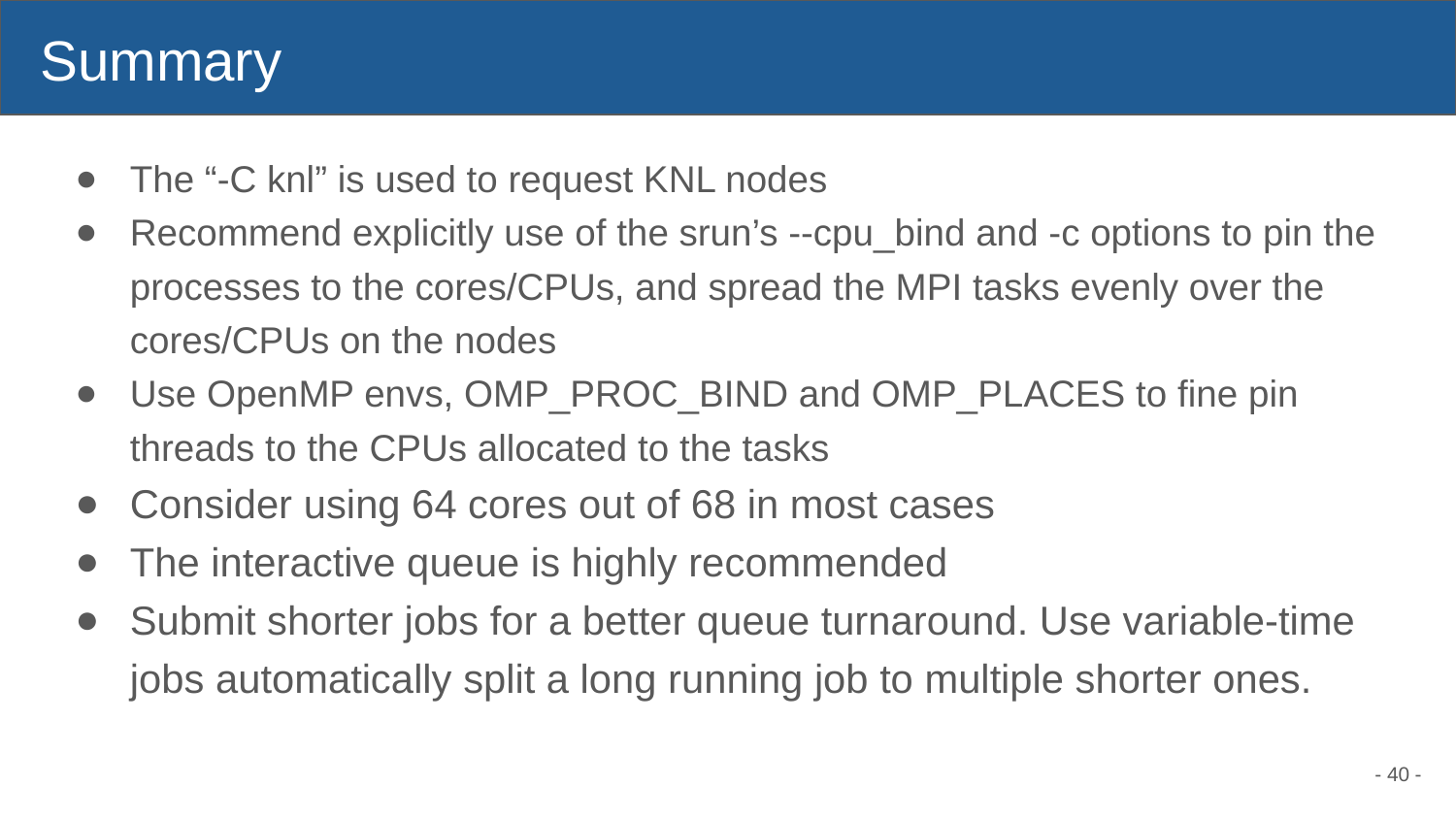

# Summary
The “-C knl” is used to request KNL nodes
Recommend explicitly use of the srun’s --cpu_bind and -c options to pin the processes to the cores/CPUs, and spread the MPI tasks evenly over the cores/CPUs on the nodes
Use OpenMP envs, OMP_PROC_BIND and OMP_PLACES to fine pin threads to the CPUs allocated to the tasks
Consider using 64 cores out of 68 in most cases
The interactive queue is highly recommended
Submit shorter jobs for a better queue turnaround. Use variable-time jobs automatically split a long running job to multiple shorter ones.
- 40 -